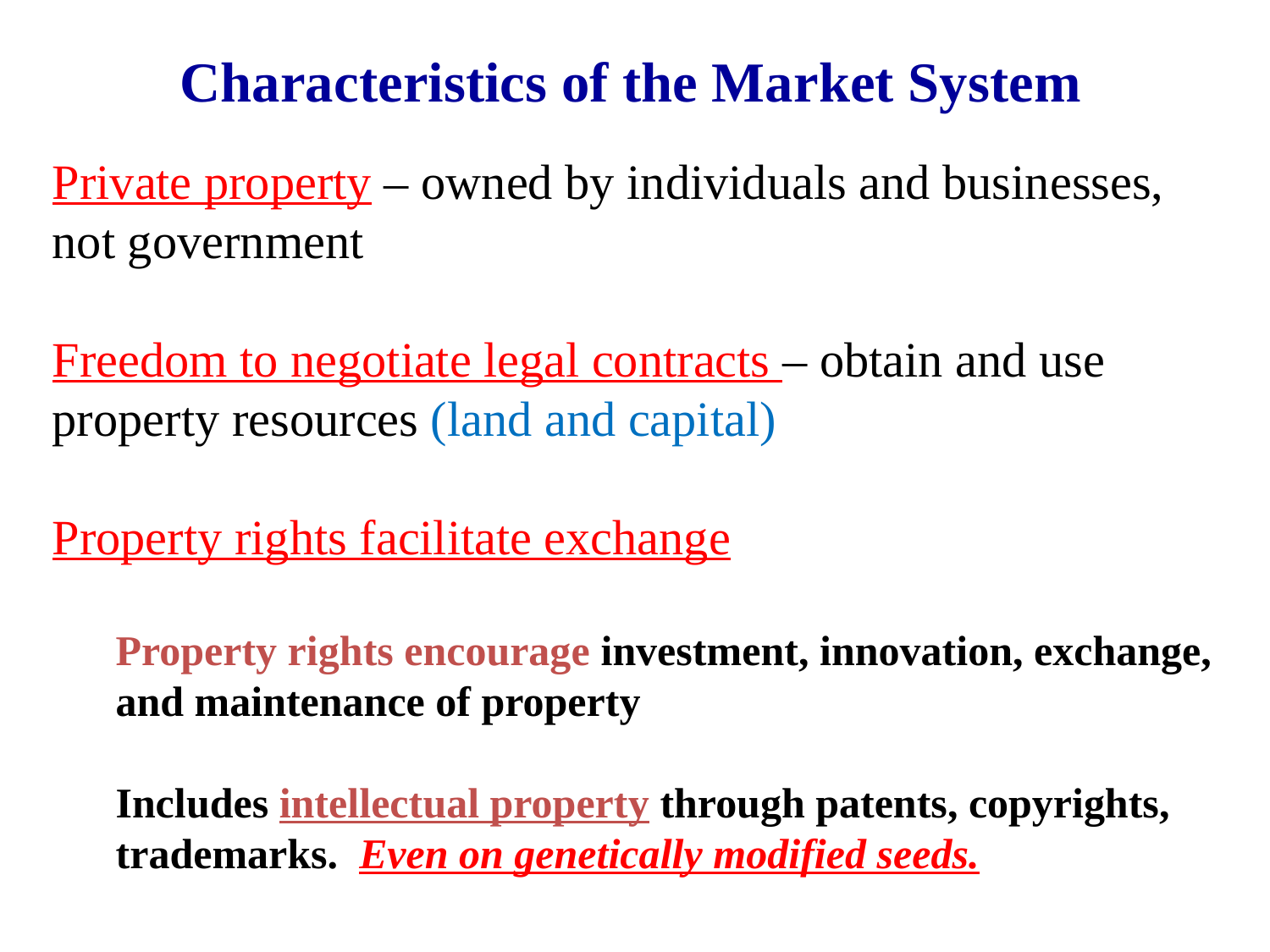

Characteristics of the Market System
Private property – owned by individuals and businesses, not government

Freedom to negotiate legal contracts – obtain and use property resources (land and capital)

Property rights facilitate exchange

Property rights encourage investment, innovation, exchange, and maintenance of property

Includes intellectual property through patents, copyrights, trademarks.  Even on genetically modified seeds.